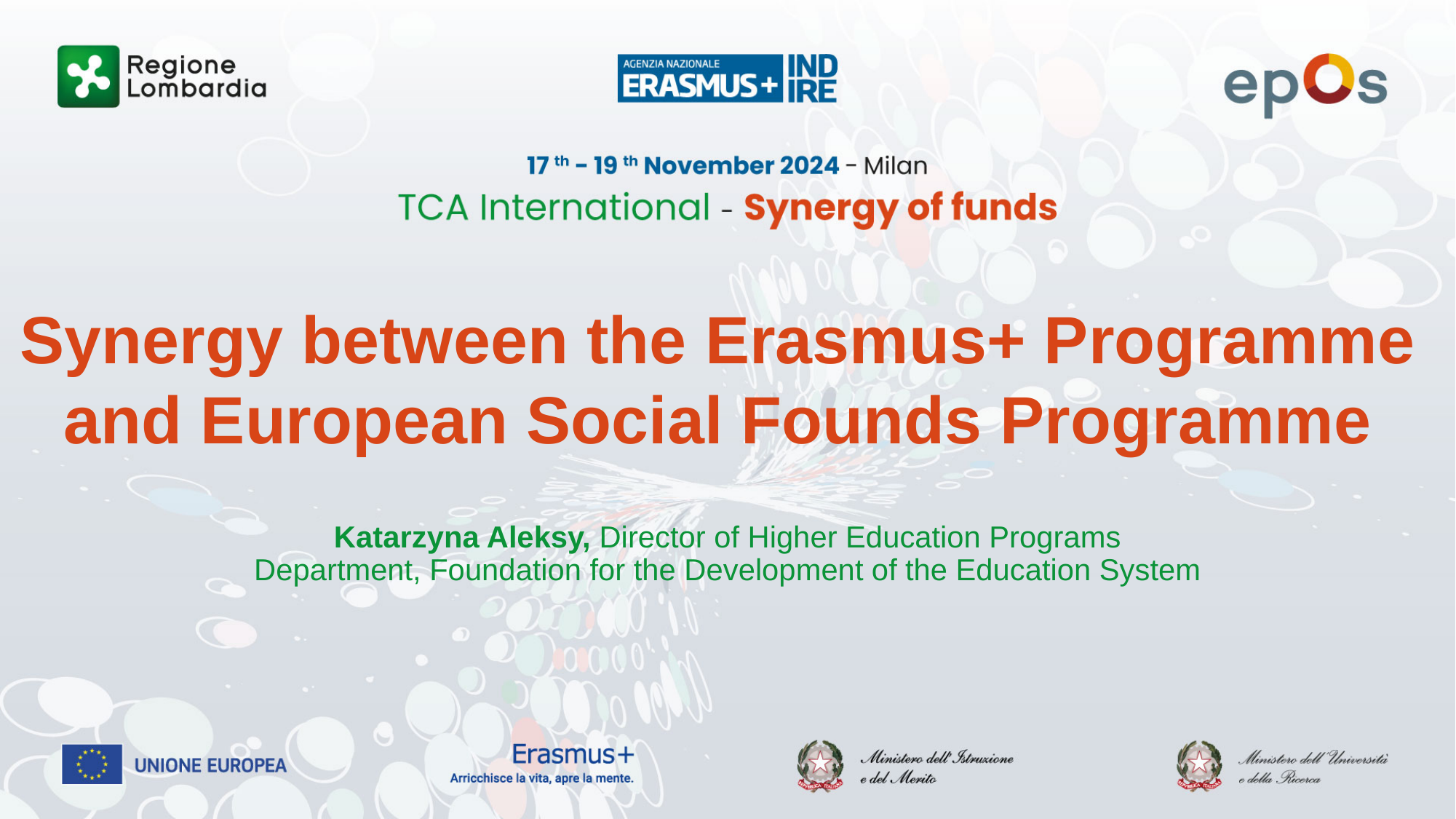

# Synergy between the Erasmus+ Programme and European Social Founds Programme
Katarzyna Aleksy, Director of Higher Education Programs Department, Foundation for the Development of the Education System